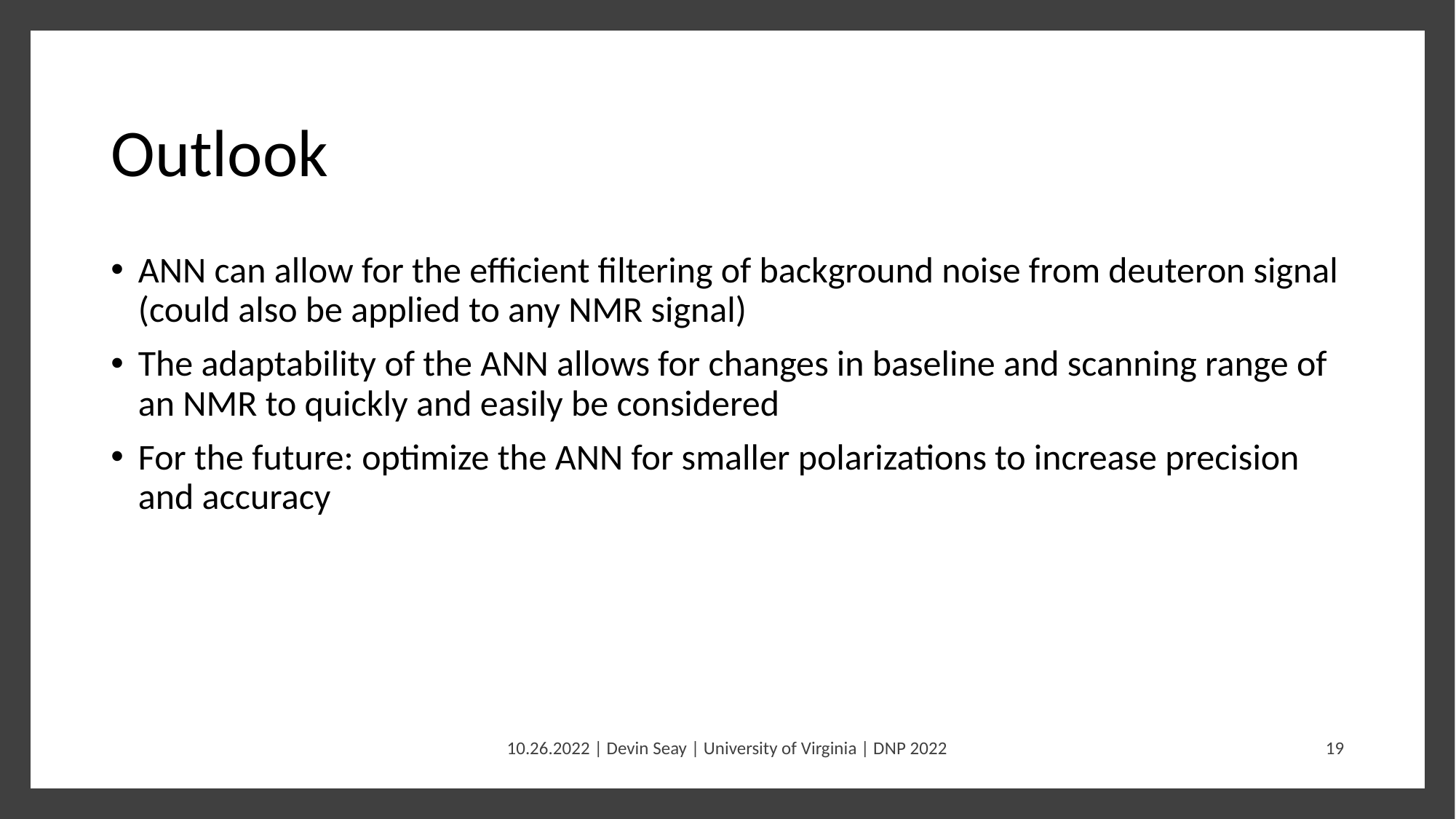

# Outlook
ANN can allow for the efficient filtering of background noise from deuteron signal (could also be applied to any NMR signal)
The adaptability of the ANN allows for changes in baseline and scanning range of an NMR to quickly and easily be considered
For the future: optimize the ANN for smaller polarizations to increase precision and accuracy

10.26.2022 | Devin Seay | University of Virginia | DNP 2022
19